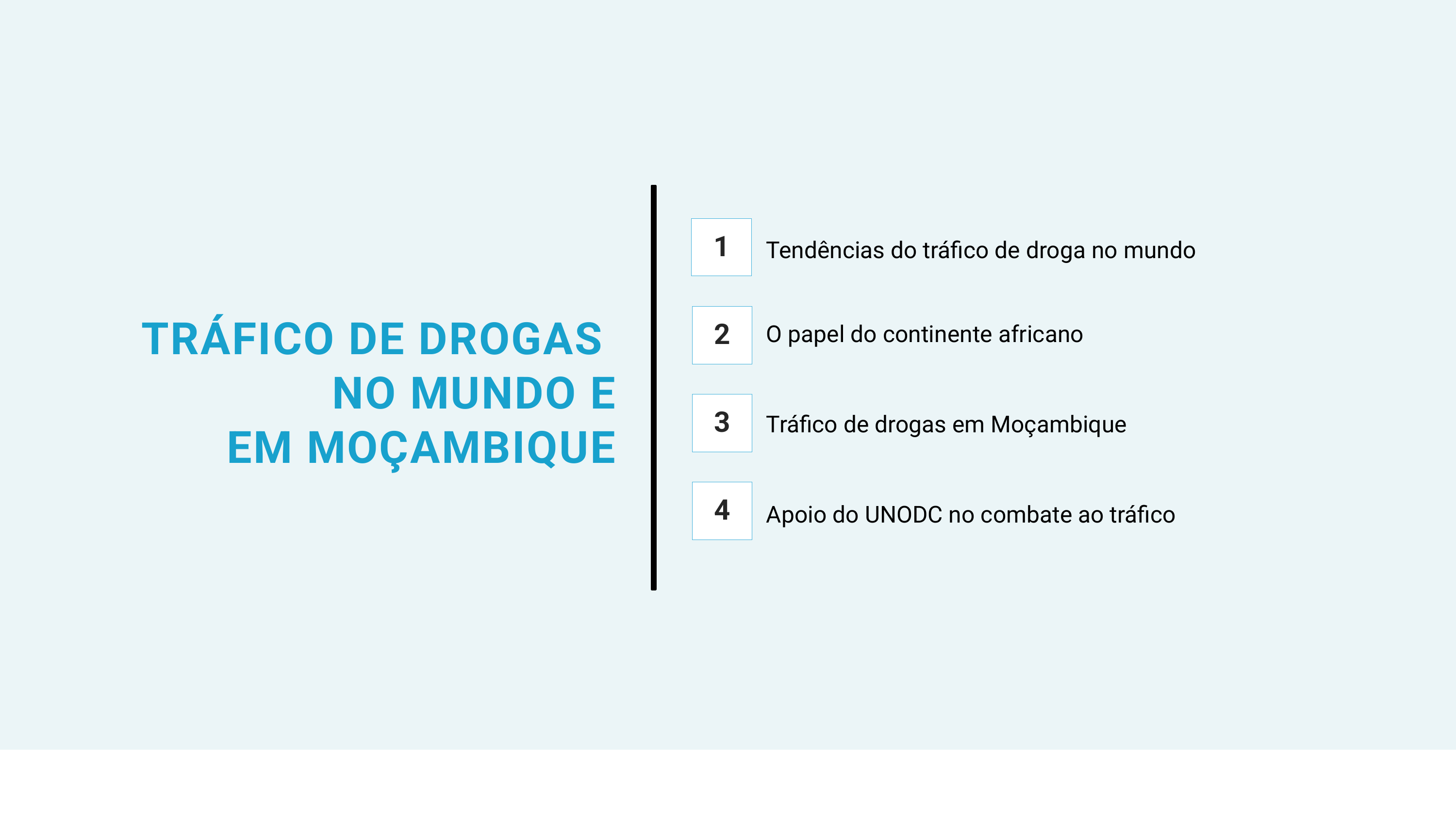

1
Tendências do tráfico de droga no mundo
TRÁFICO DE DROGAS
NO MUNDO E
EM MOÇAMBIQUE
2
O papel do continente africano
3
Tráfico de drogas em Moçambique
4
Apoio do UNODC no combate ao tráfico